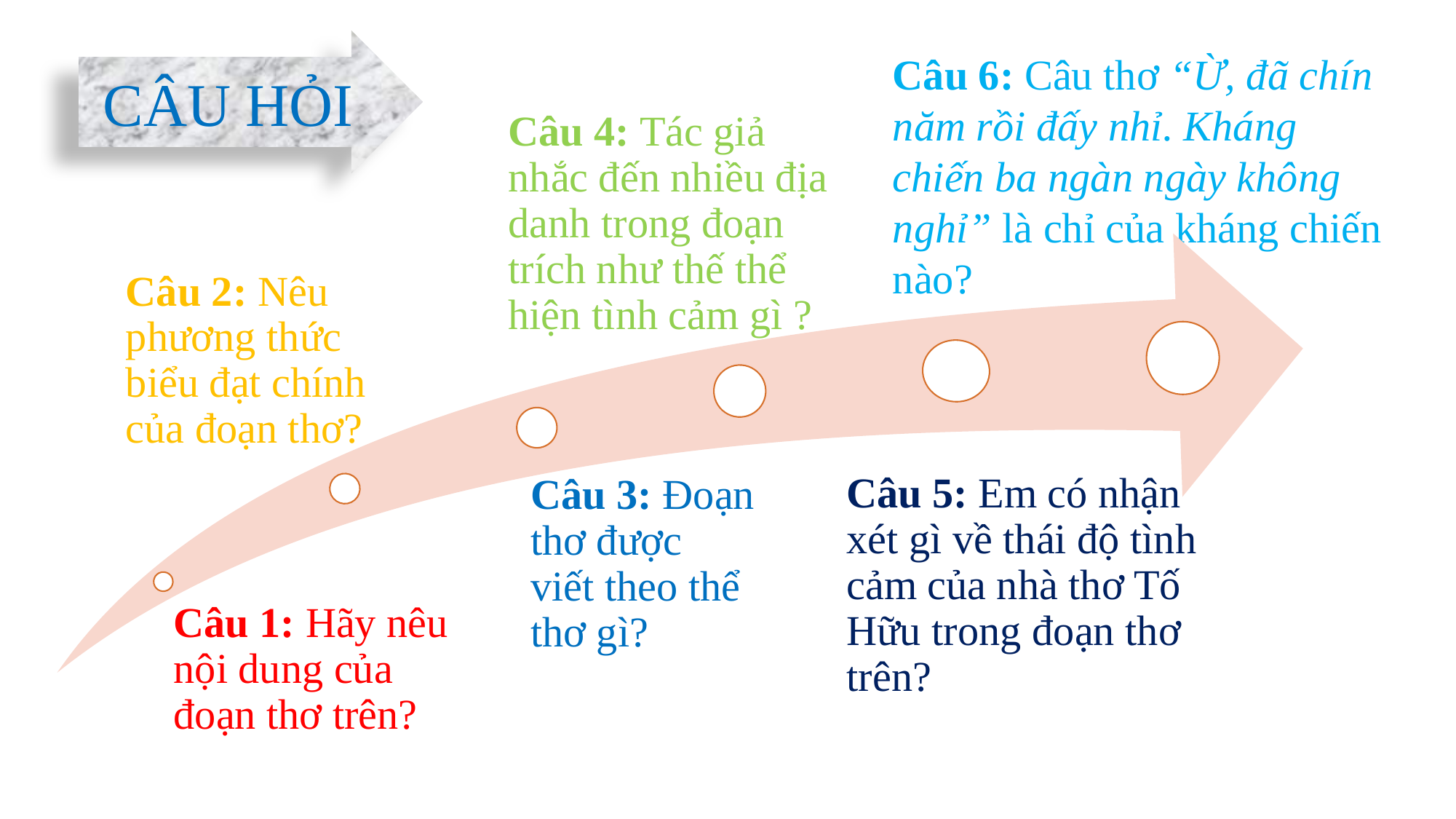

CÂU HỎI
Câu 6: Câu thơ “Ừ, đã chín năm rồi đấy nhỉ. Kháng chiến ba ngàn ngày không nghỉ” là chỉ của kháng chiến nào?
Câu 4: Tác giả nhắc đến nhiều địa danh trong đoạn trích như thế thể hiện tình cảm gì ?

Câu 2: Nêu phương thức biểu đạt chính của đoạn thơ?
Câu 5: Em có nhận xét gì về thái độ tình cảm của nhà thơ Tố Hữu trong đoạn thơ trên?
Câu 3: Đoạn thơ được viết theo thể thơ gì?
Câu 1: Hãy nêu nội dung của đoạn thơ trên?